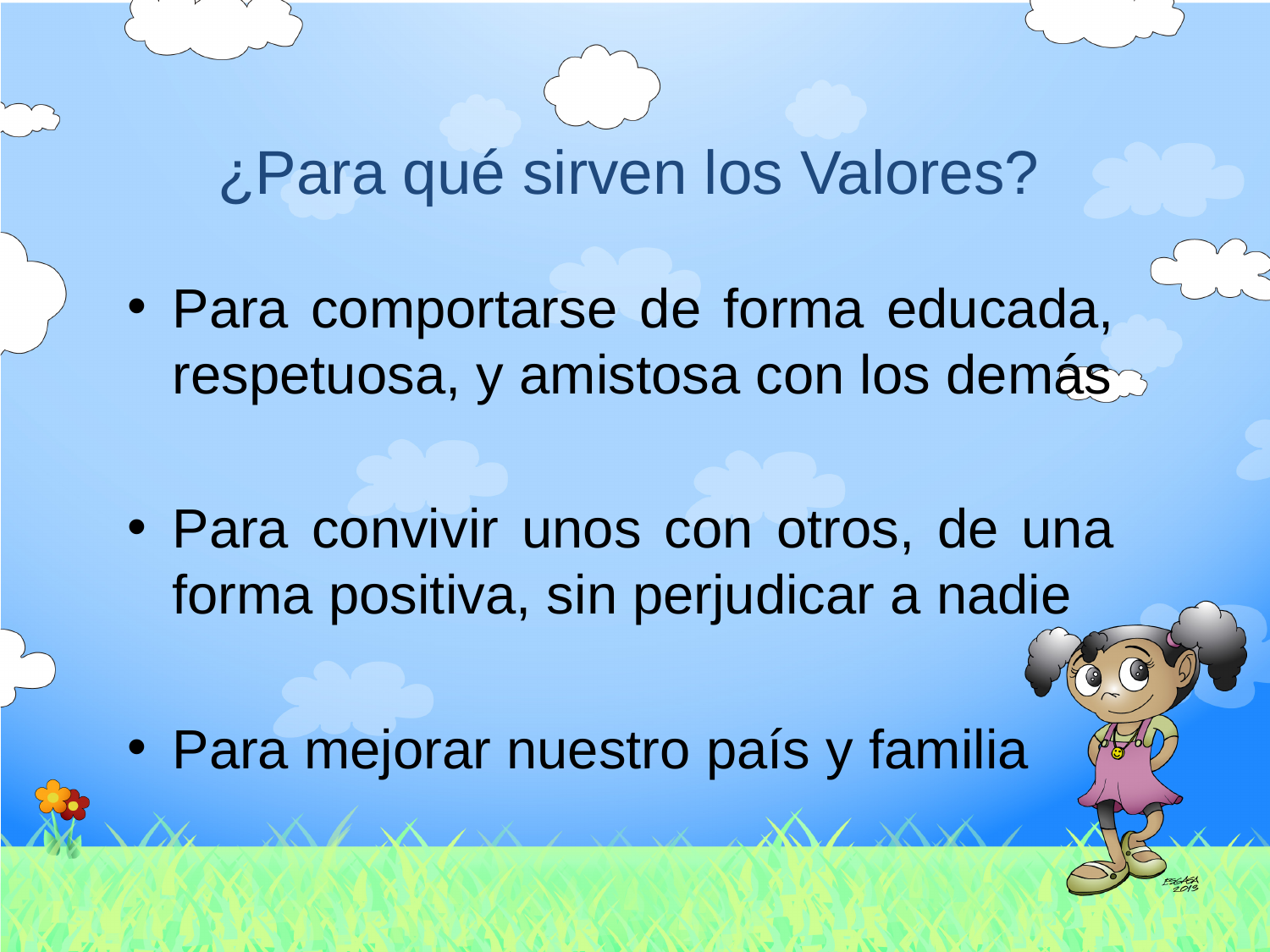

¿Para qué sirven los Valores?
Para comportarse de forma educada, respetuosa, y amistosa con los demás

Para convivir unos con otros, de una forma positiva, sin perjudicar a nadie

Para mejorar nuestro país y familia